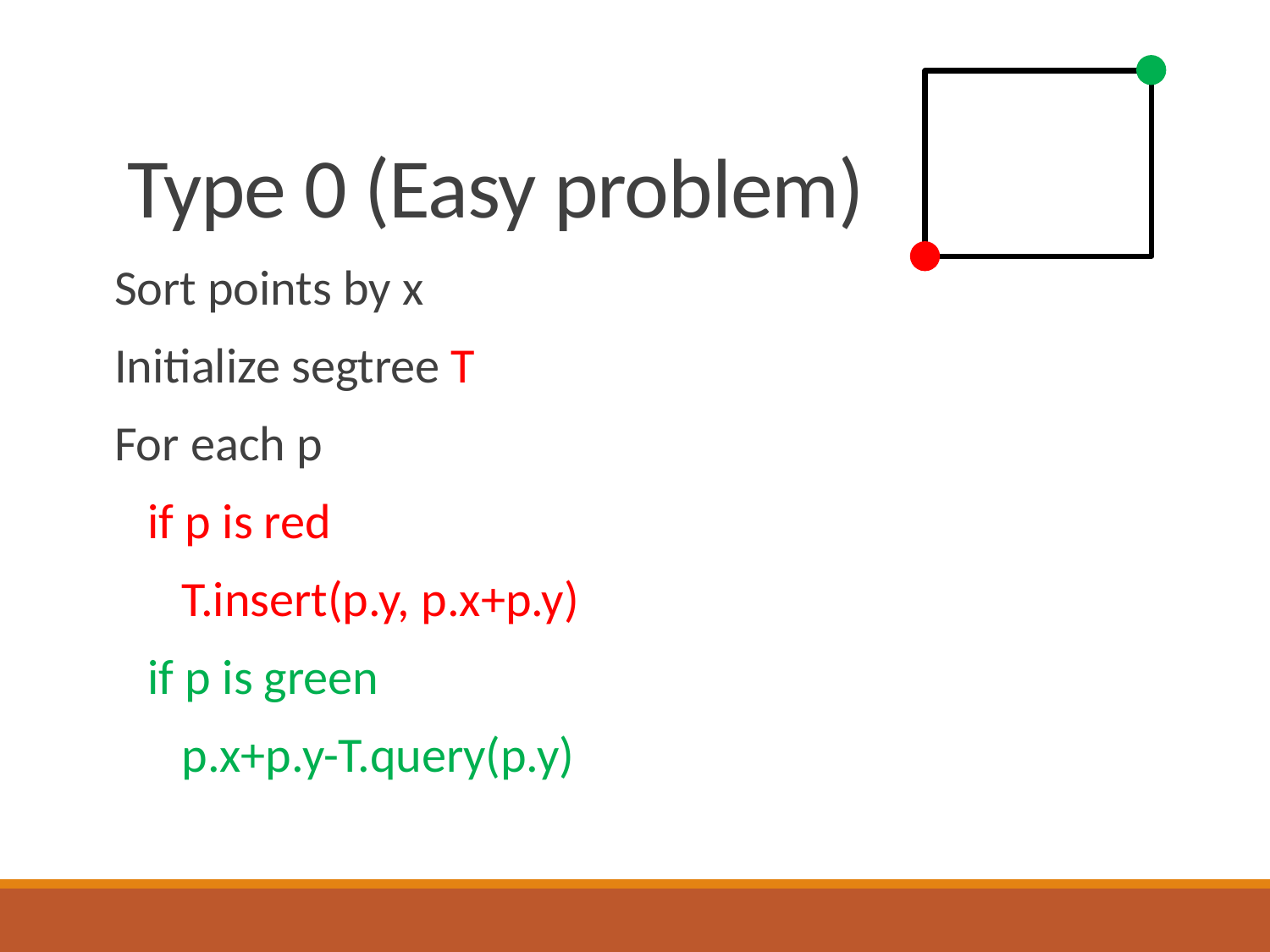

# Type 0 (Easy problem)

Sort points by x
Initialize segtree T
For each p
   if p is red
      T.insert(p.y, p.x+p.y)
   if p is green
      p.x+p.y-T.query(p.y)